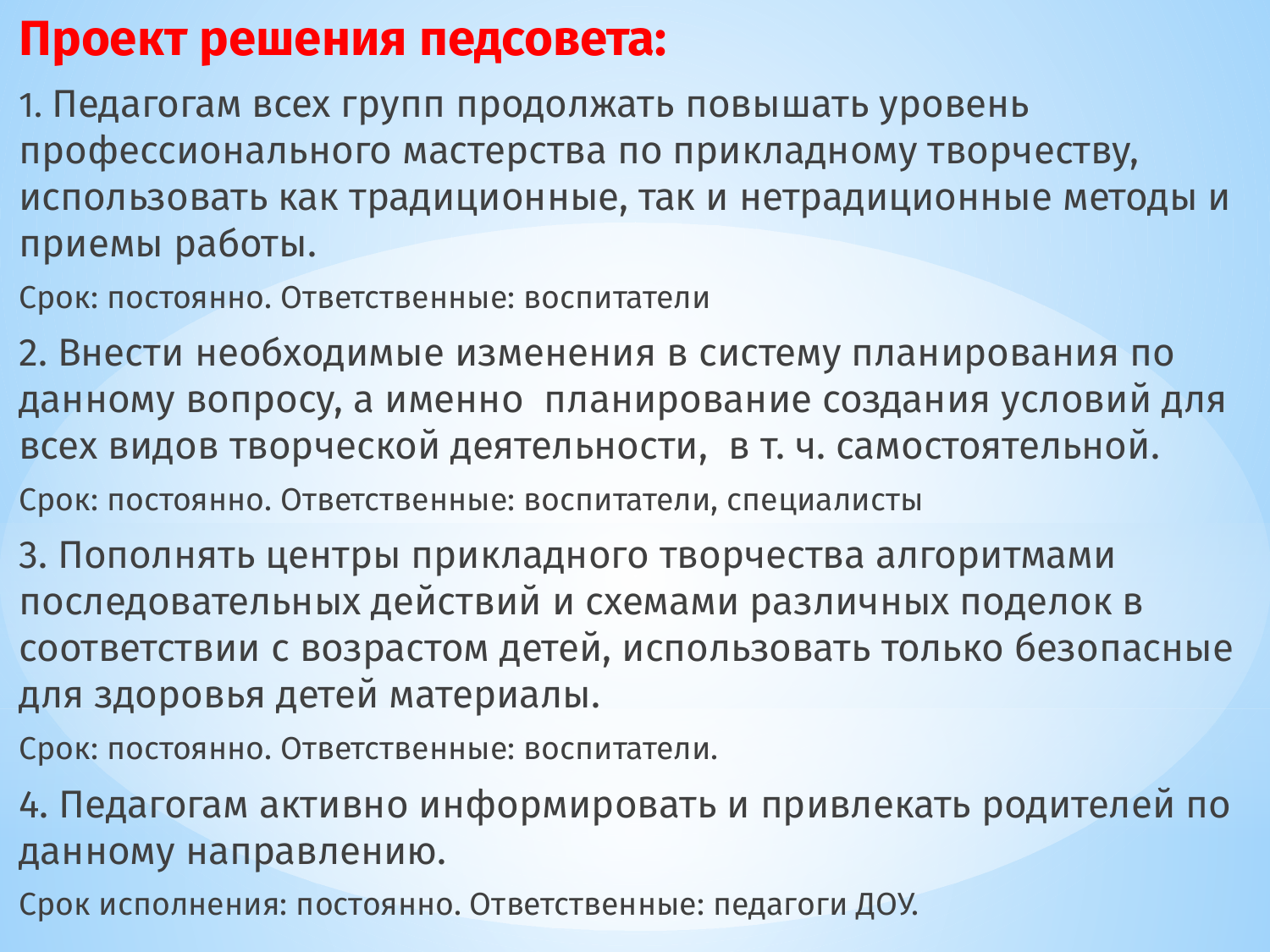

Проект решения педсовета:
1. Педагогам всех групп продолжать повышать уровень профессионального мастерства по прикладному творчеству, использовать как традиционные, так и нетрадиционные методы и приемы работы.
Срок: постоянно. Ответственные: воспитатели
2. Внести необходимые изменения в систему планирования по данному вопросу, а именно  планирование создания условий для всех видов творческой деятельности,  в т. ч. самостоятельной.
Срок: постоянно. Ответственные: воспитатели, специалисты
3. Пополнять центры прикладного творчества алгоритмами последовательных действий и схемами различных поделок в соответствии с возрастом детей, использовать только безопасные для здоровья детей материалы.
Срок: постоянно. Ответственные: воспитатели.
4. Педагогам активно информировать и привлекать родителей по данному направлению.
Срок исполнения: постоянно. Ответственные: педагоги ДОУ.